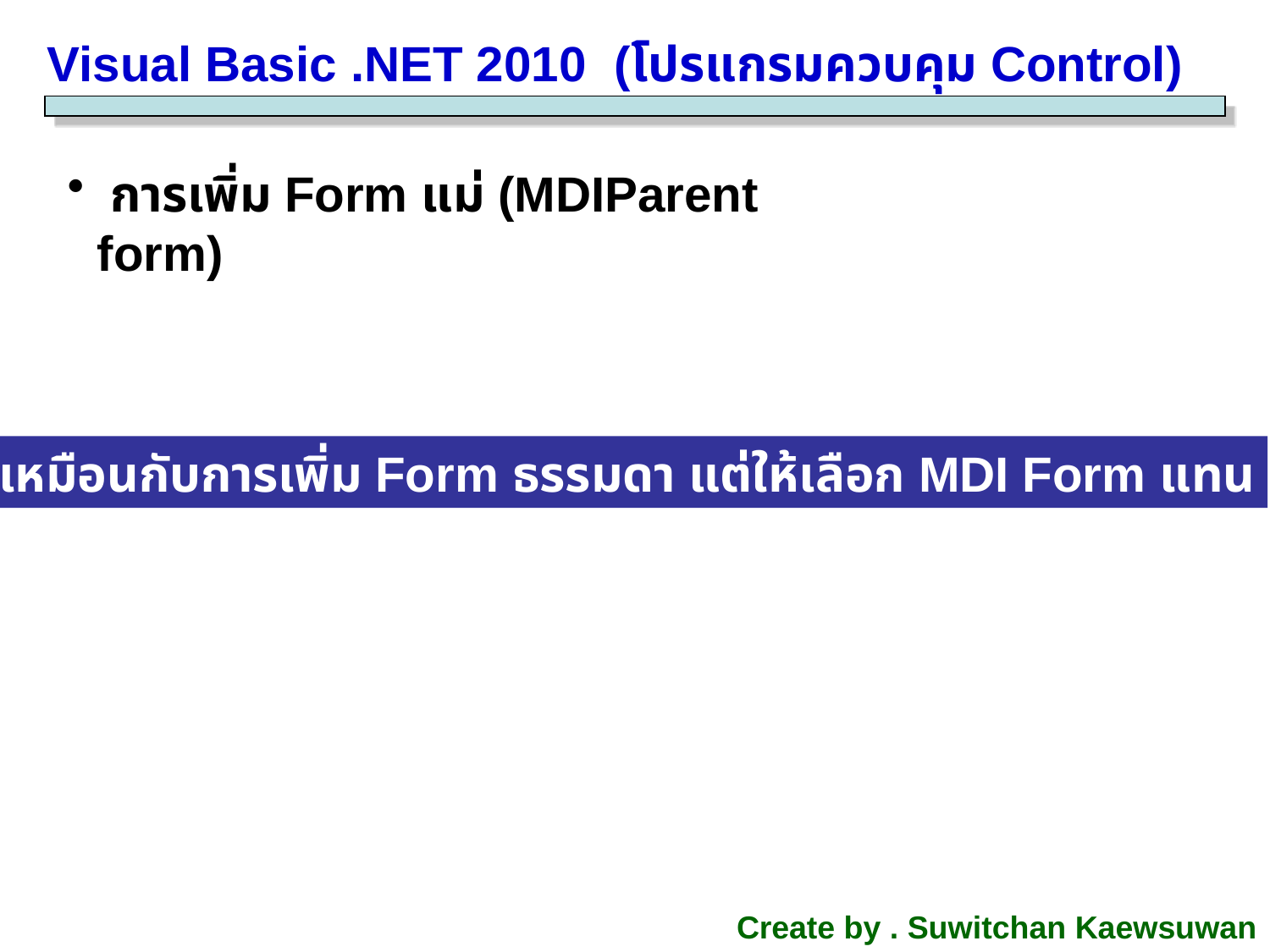

Visual Basic .NET 2010  (โปรแกรมควบคุม Control)

 การเพิ่ม Form แม่ (MDIParent form)
ทำเหมือนกับการเพิ่ม Form ธรรมดา แต่ให้เลือก MDI Form แทน
Create by . Suwitchan Kaewsuwan